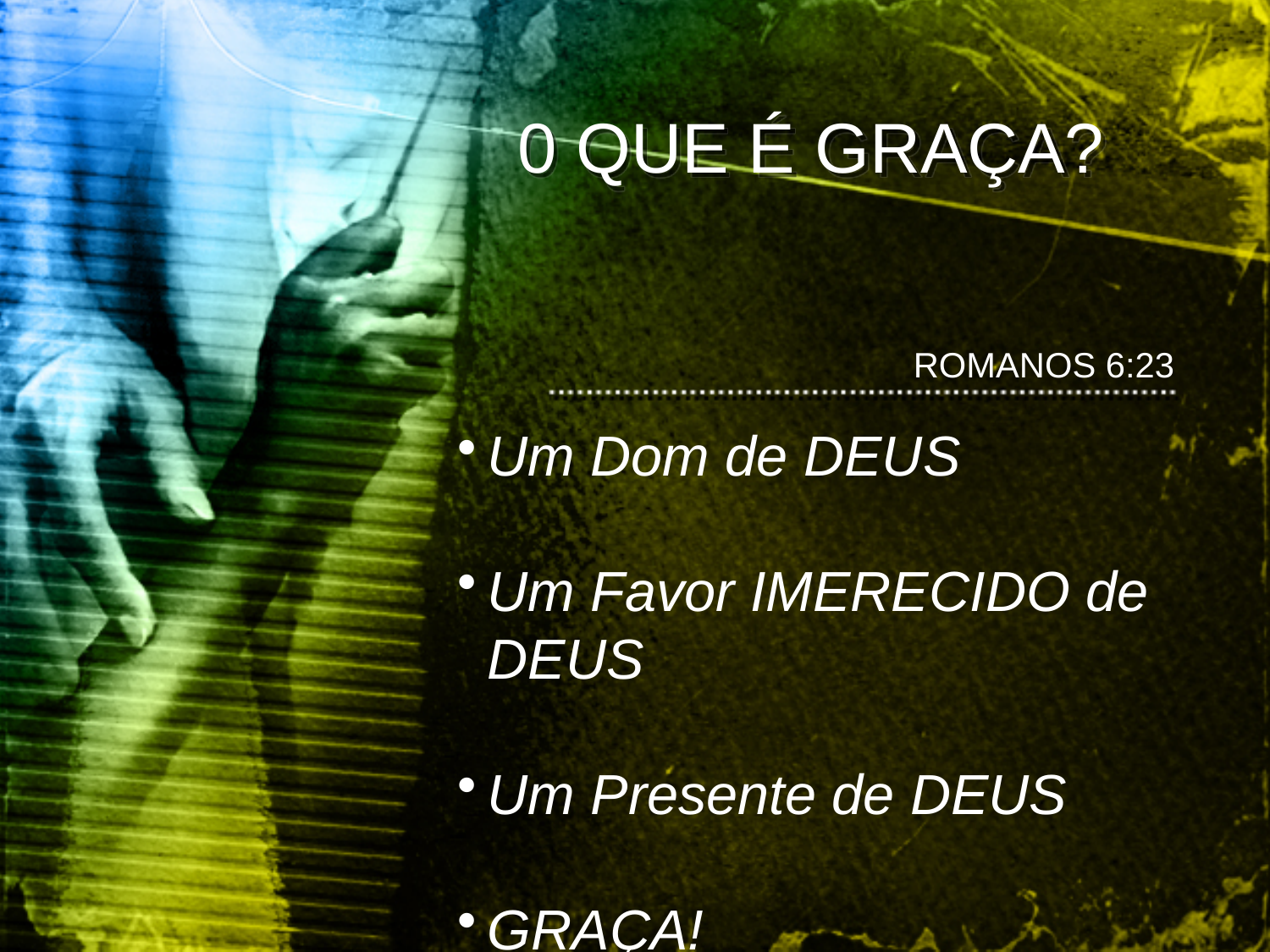

0 QUE É GRAÇA?
     ROMANOS 6:23

Um Dom de DEUS

Um Favor IMERECIDO de DEUS

Um Presente de DEUS

GRAÇA!